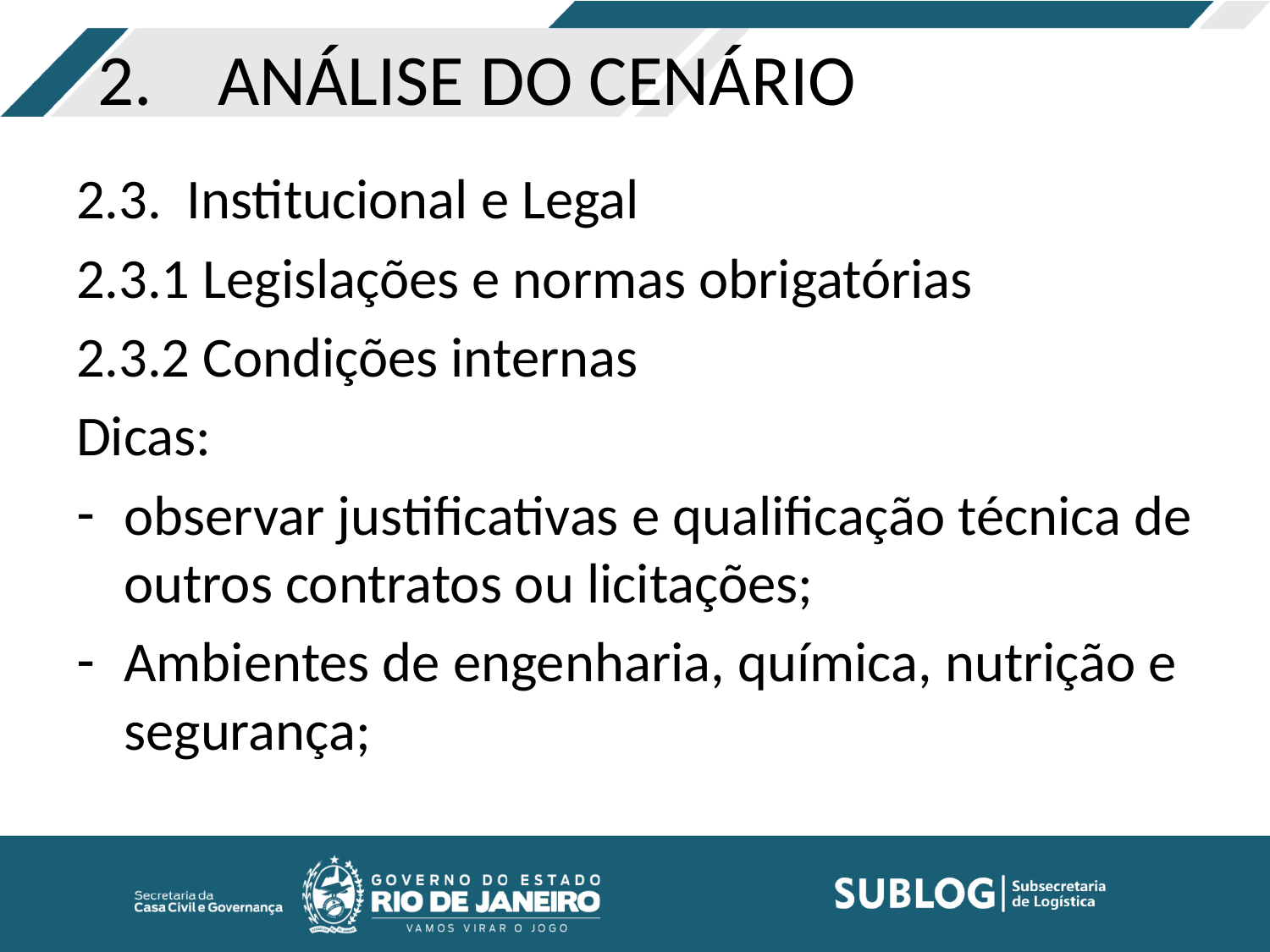

# 2.    ANÁLISE DO CENÁRIO
2.3.  Institucional e Legal
2.3.1 Legislações e normas obrigatórias
2.3.2 Condições internas
Dicas:
observar justificativas e qualificação técnica de outros contratos ou licitações;
Ambientes de engenharia, química, nutrição e segurança;